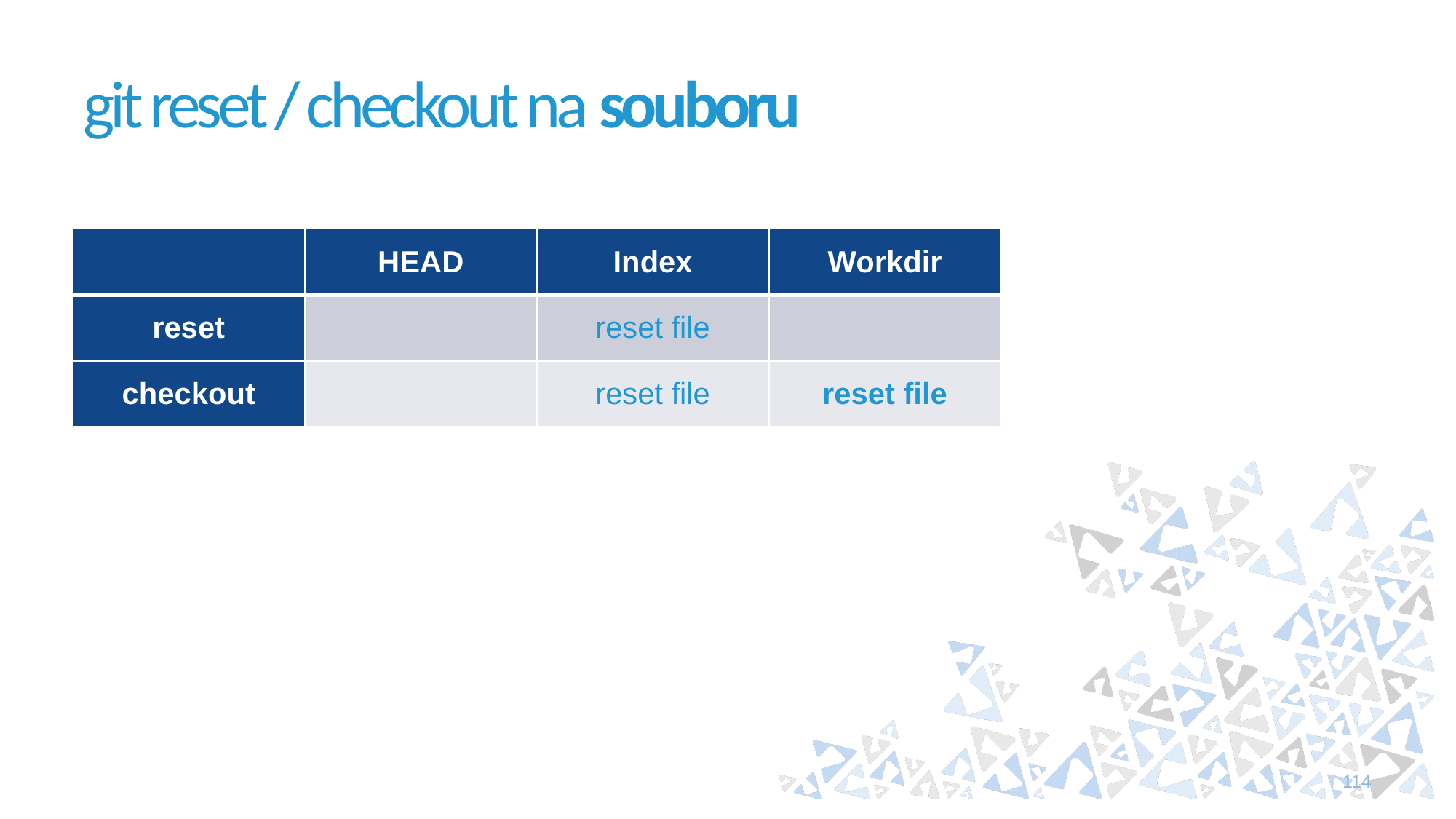

# git reset / checkout na souboru
|  | HEAD | Index | Workdir |
| --- | --- | --- | --- |
| reset |  | reset file |  |
| checkout |  | reset file | reset file |
114